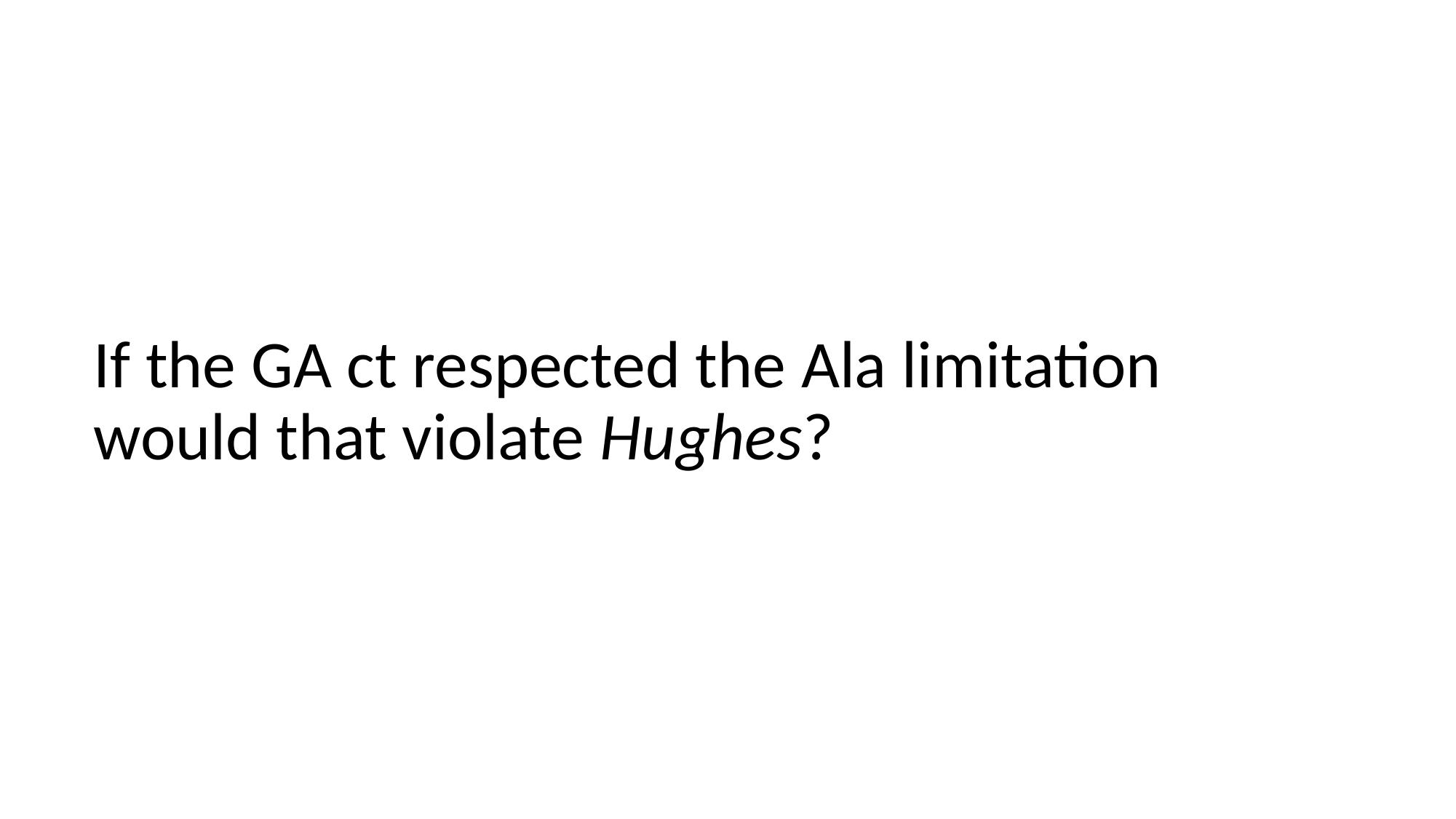

# If the GA ct respected the Ala limitation would that violate Hughes?